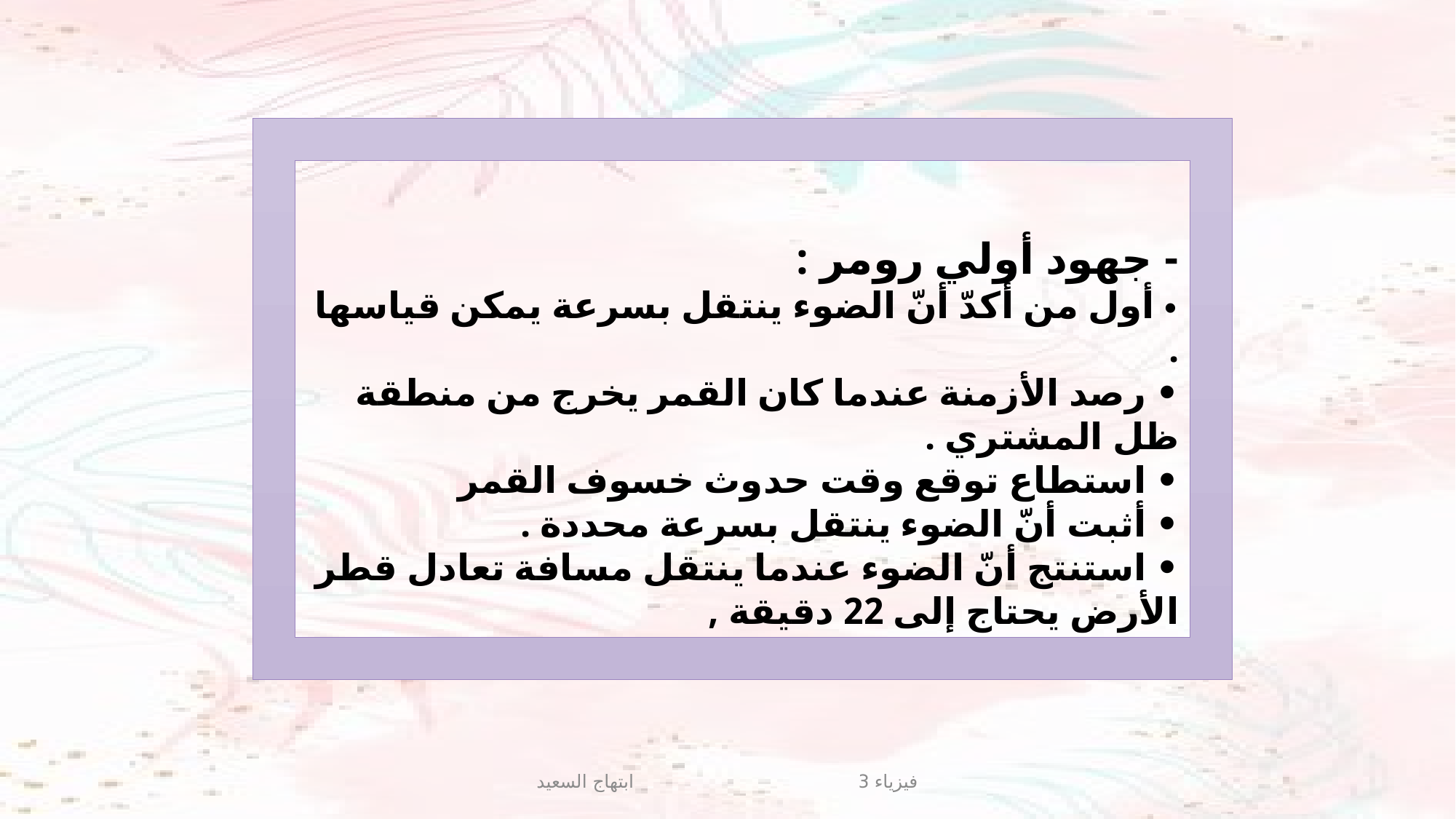

- جهود أولي رومر :
• أول من أكدّ أنّ الضوء ينتقل بسرعة يمكن قياسها .
• رصد الأزمنة عندما كان القمر يخرج من منطقة ظل المشتري .
• استطاع توقع وقت حدوث خسوف القمر
• أثبت أنّ الضوء ينتقل بسرعة محددة .
• استنتج أنّ الضوء عندما ينتقل مسافة تعادل قطر الأرض يحتاج إلى 22 دقيقة ,
فيزياء 3                                        ابتهاج السعيد